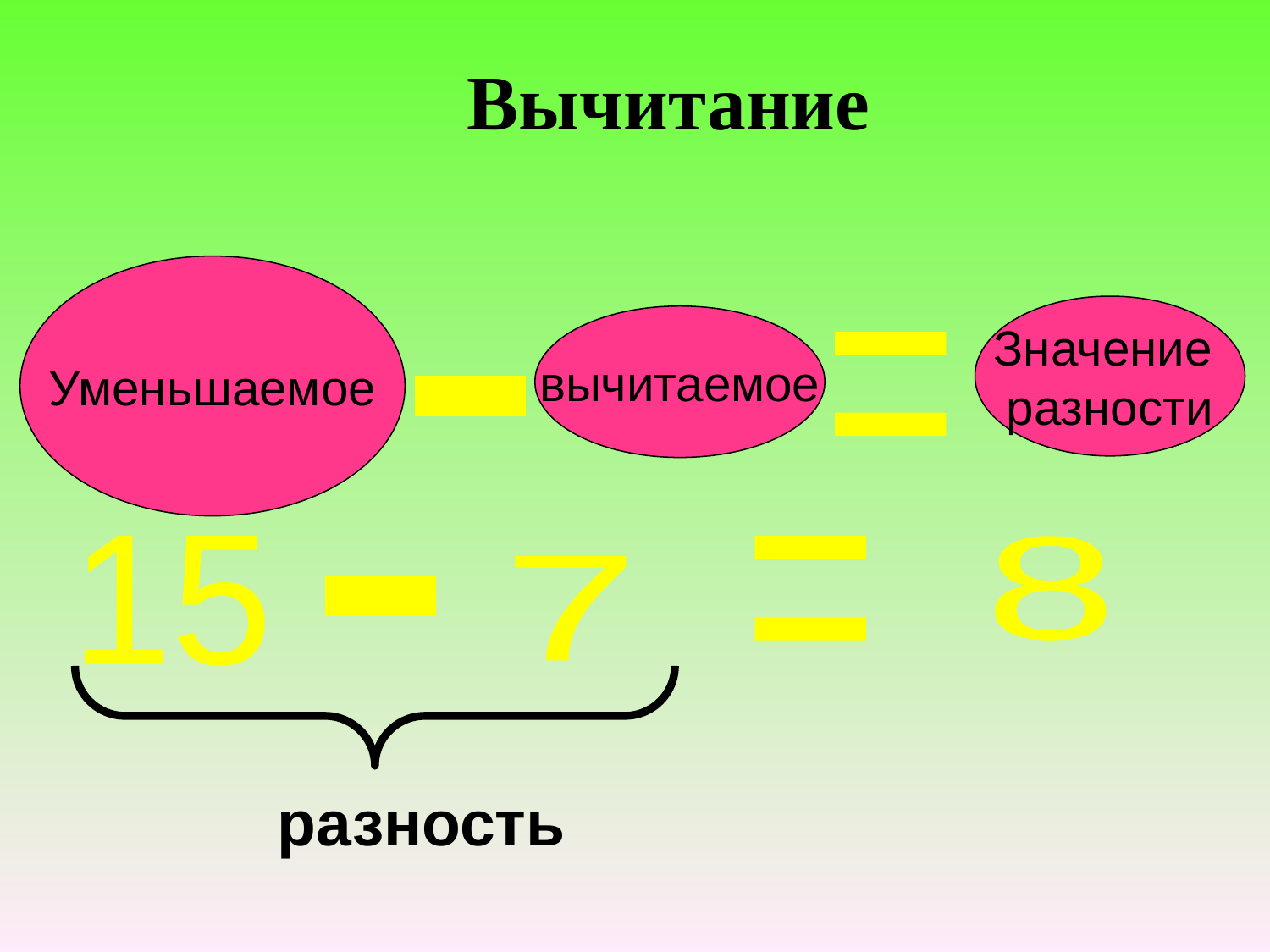

Вычитание
Уменьшаемое
Значение
разности
вычитаемое
=
-

15
=
8
7
-
разность